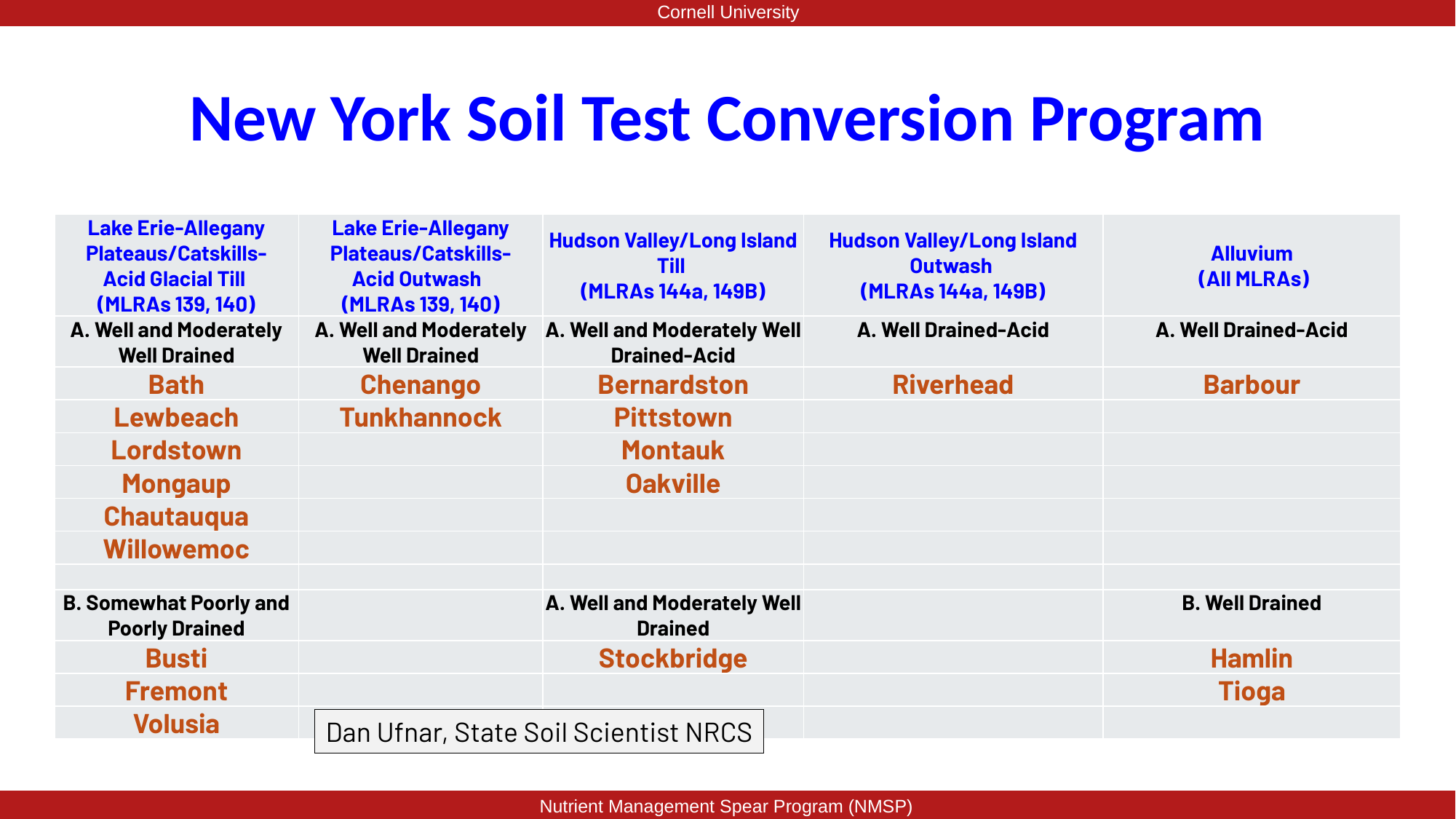

Cornell University
New York Soil Test Conversion Program
| Lake Erie-Allegany Plateaus/Catskills- Acid Glacial Till (MLRAs 139, 140) | Lake Erie-Allegany Plateaus/Catskills- Acid Outwash (MLRAs 139, 140) | Hudson Valley/Long Island Till (MLRAs 144a, 149B) | Hudson Valley/Long Island Outwash (MLRAs 144a, 149B) | Alluvium (All MLRAs) |
| --- | --- | --- | --- | --- |
| A. Well and Moderately Well Drained | A. Well and Moderately Well Drained | A. Well and Moderately Well Drained-Acid | A. Well Drained-Acid | A. Well Drained-Acid |
| Bath | Chenango | Bernardston | Riverhead | Barbour |
| Lewbeach | Tunkhannock | Pittstown |  |  |
| Lordstown |  | Montauk |  |  |
| Mongaup |  | Oakville |  |  |
| Chautauqua |  |  |  |  |
| Willowemoc |  |  |  |  |
|  |  |  |  |  |
| B. Somewhat Poorly and Poorly Drained |  | A. Well and Moderately Well Drained |  | B. Well Drained |
| Busti |  | Stockbridge |  | Hamlin |
| Fremont |  |  |  | Tioga |
| Volusia |  |  |  |  |
Dan Ufnar, State Soil Scientist NRCS
Nutrient Management Spear Program (NMSP)